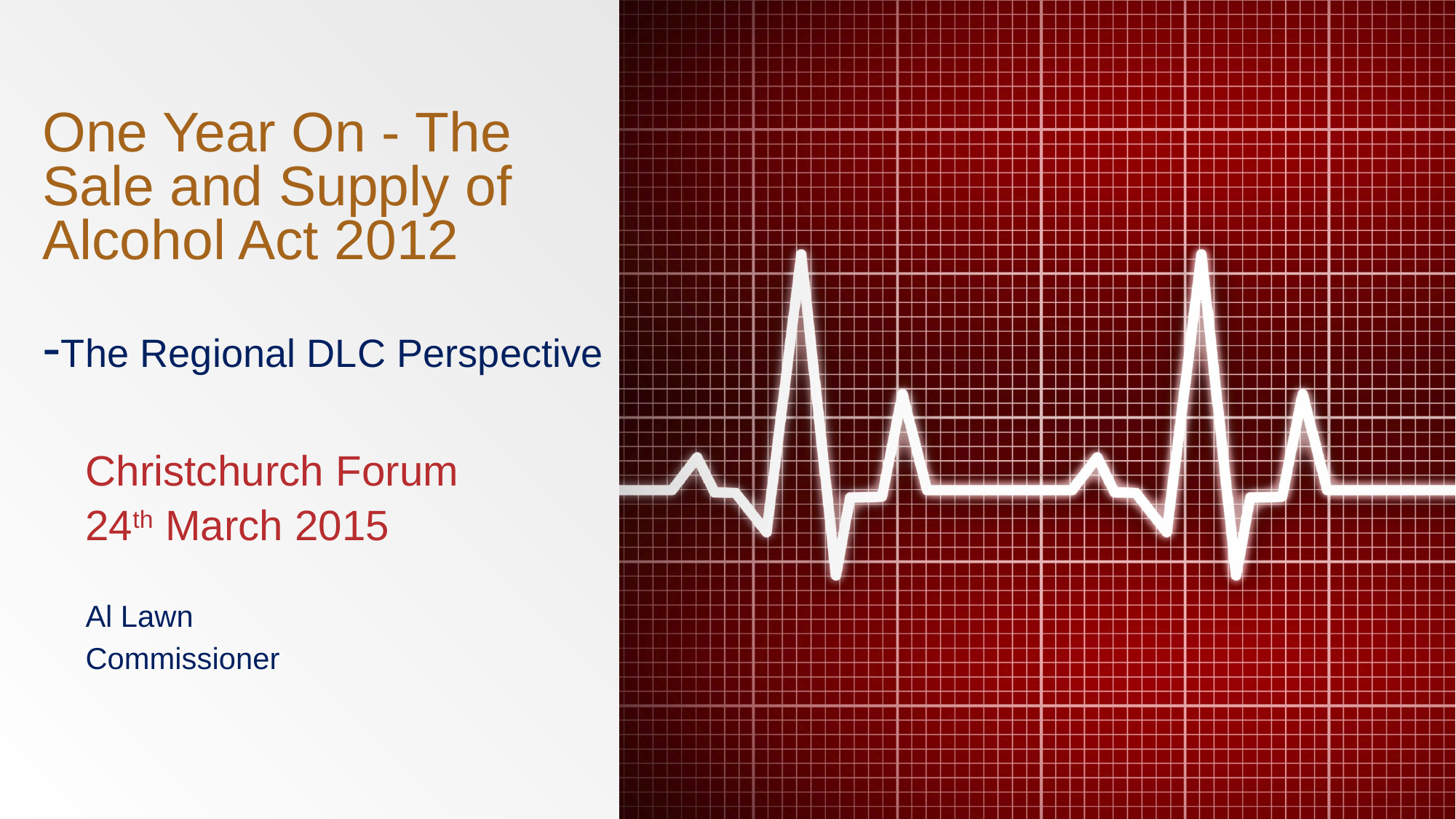

# One Year On - The Sale and Supply of Alcohol Act 2012 -The Regional DLC Perspective
Christchurch Forum
24th March 2015

Al Lawn
Commissioner